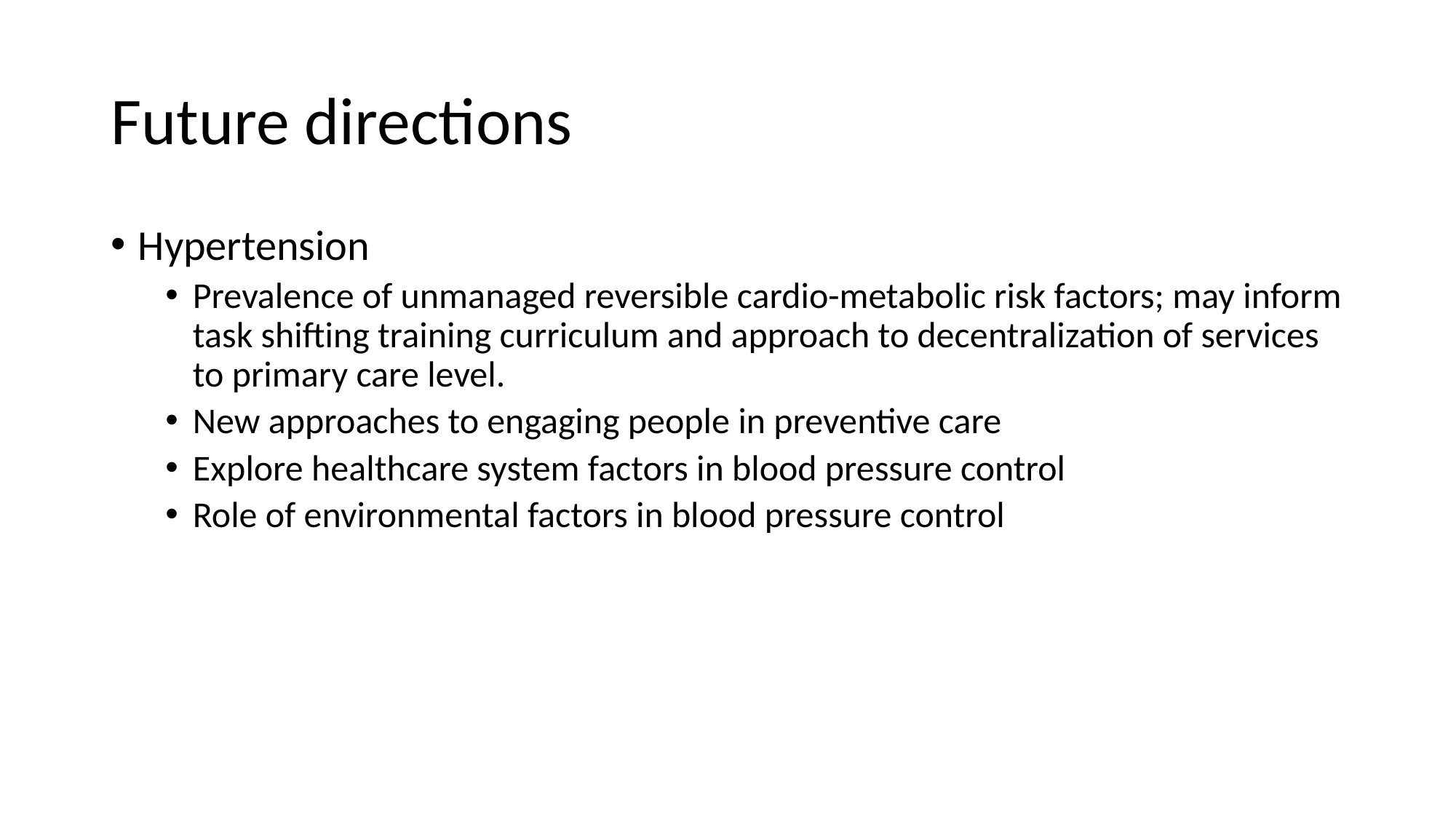

# Future directions
Hypertension
Prevalence of unmanaged reversible cardio-metabolic risk factors; may inform task shifting training curriculum and approach to decentralization of services to primary care level.
New approaches to engaging people in preventive care
Explore healthcare system factors in blood pressure control
Role of environmental factors in blood pressure control